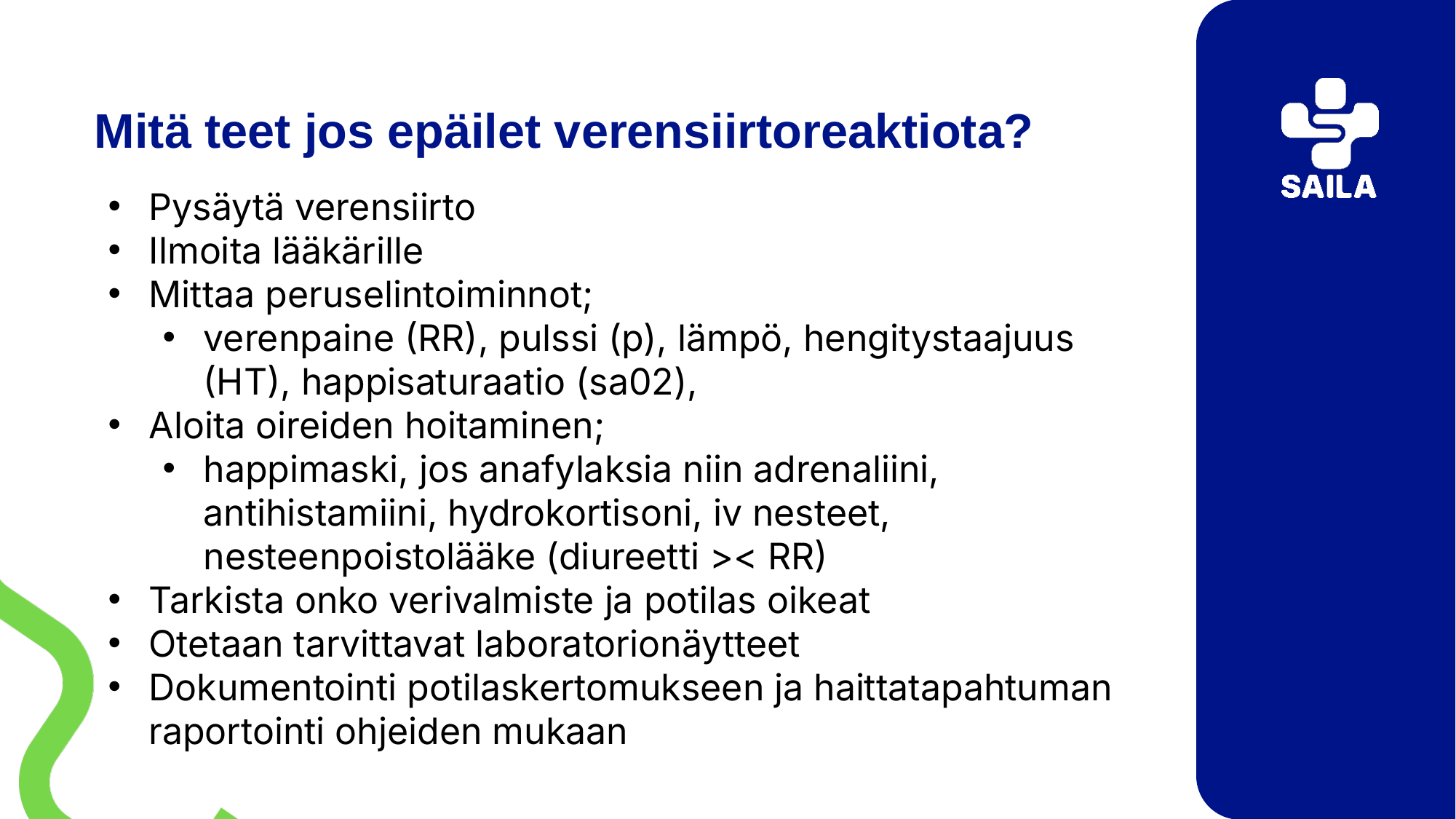

# Mitä teet jos epäilet verensiirtoreaktiota?
Pysäytä verensiirto
Ilmoita lääkärille
Mittaa peruselintoiminnot;
verenpaine (RR), pulssi (p), lämpö, hengitystaajuus (HT), happisaturaatio (sa02),
Aloita oireiden hoitaminen;
happimaski, jos anafylaksia niin adrenaliini, antihistamiini, hydrokortisoni, iv nesteet, nesteenpoistolääke (diureetti >< RR)
Tarkista onko verivalmiste ja potilas oikeat
Otetaan tarvittavat laboratorionäytteet
Dokumentointi potilaskertomukseen ja haittatapahtuman raportointi ohjeiden mukaan